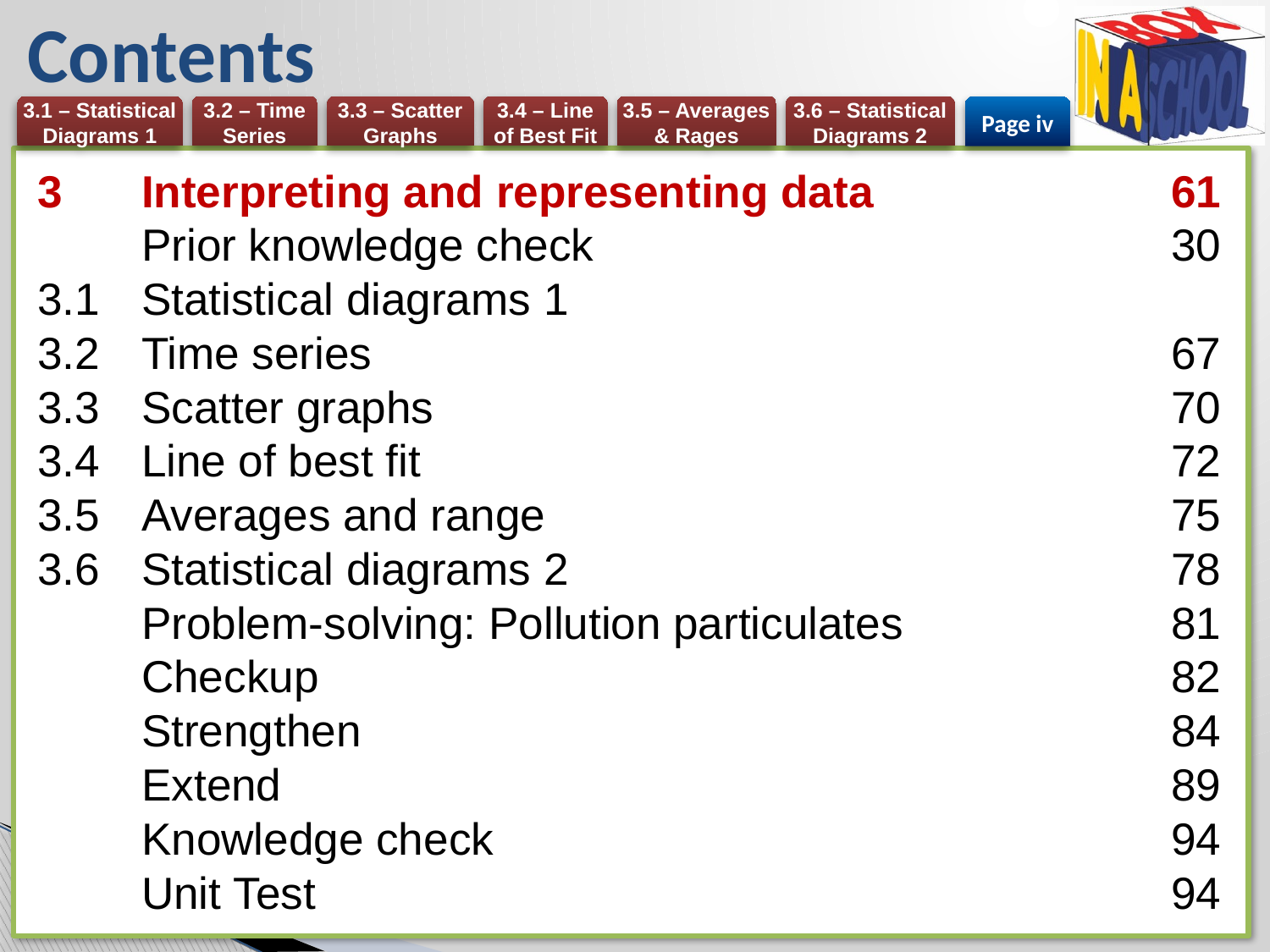

# Contents
Page iv
3	Interpreting and representing data	61
	Prior knowledge check	30
3.1	Statistical diagrams 1
3.2	Time series	67
3.3	Scatter graphs	70
3.4	Line of best fit	72
3.5	Averages and range	75
3.6	Statistical diagrams 2	78
	Problem-solving: Pollution particulates	81
	Checkup	82
	Strengthen	84
	Extend	89
	Knowledge check	94
	Unit Test	94